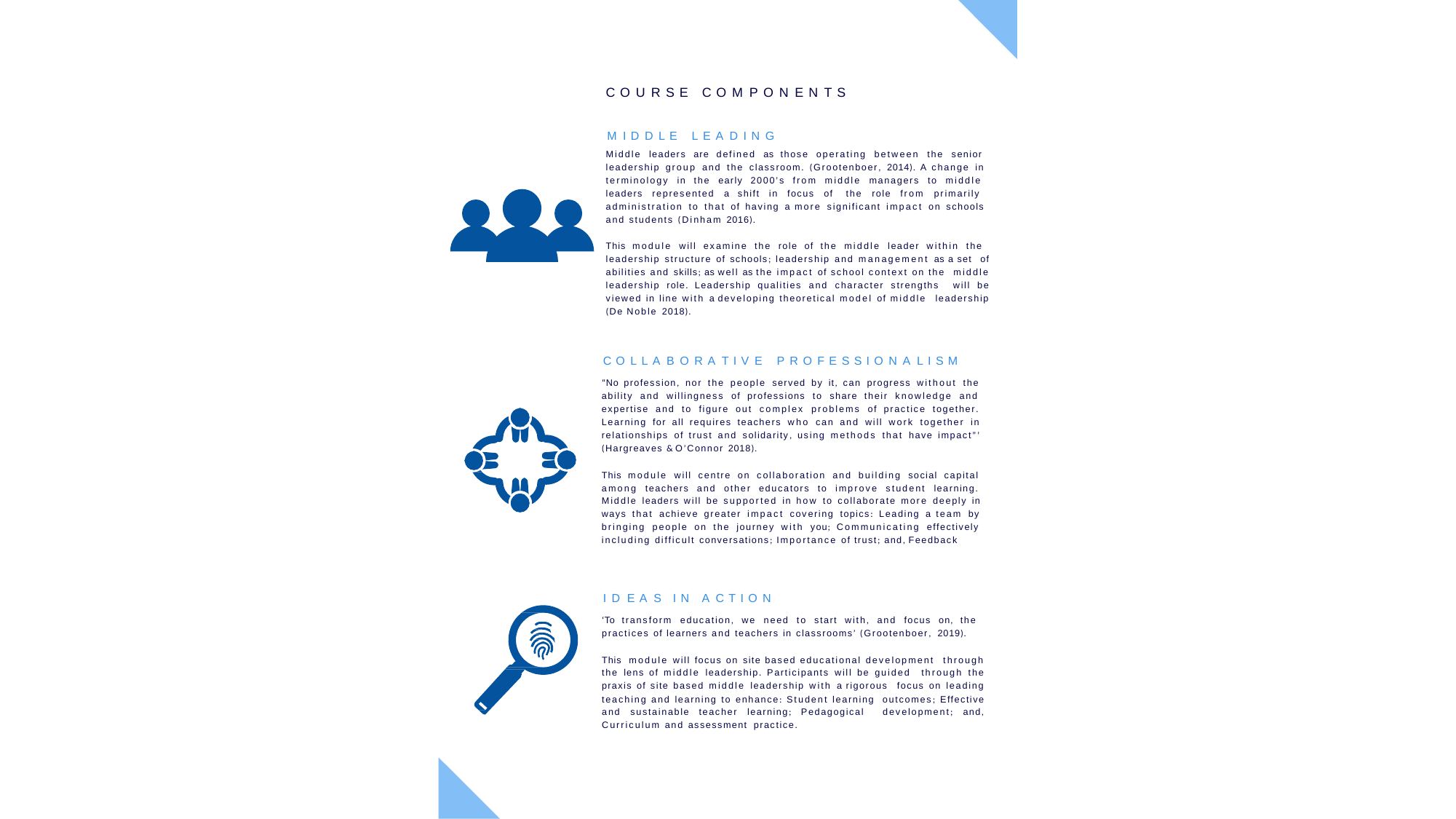

N S W	P P A
C O U R S E	C O M P O N E N T S

M I D D L E	L E A D I N G
Middle leaders are defined as those operating between the senior  leadership group and the classroom. (Grootenboer, 2014). A change in  terminology in the early 2000’s from middle managers to middle  leaders represented a shift in focus of the role from primarily  administration to that of having a more significant impact on schools  and students (Dinham 2016).

This module will examine the role of the middle leader within the  leadership structure of schools; leadership and management as a set  of abilities and skills; as well as the impact of school context on the  middle leadership role. Leadership qualities and character strengths  will be viewed in line with a developing theoretical model of middle  leadership (De Noble 2018).

C O L L A B O R A T I V E	P R O F E S S I O N A L I S M
“No profession, nor the people served by it, can progress without the  ability and willingness of professions to share their knowledge and  expertise and to figure out complex problems of practice together.  Learning for all requires teachers who can and will work together in  relationships of trust and solidarity, using methods that have impact”’  (Hargreaves & O’Connor 2018).

This module will centre on collaboration and building social capital  among teachers and other educators to improve student learning.  Middle leaders will be supported in how to collaborate more deeply in  ways that achieve greater impact covering topics: Leading a team by  bringing people on the journey with you; Communicating effectively  including difficult conversations; Importance of trust; and, Feedback

I D E A S	I N	A C T I O N
‘To transform education, we need to start with, and focus on, the  practices of learners and teachers in classrooms’ (Grootenboer, 2019).

This module will focus on site based educational development  through the lens of middle leadership. Participants will be guided  through the praxis of site based middle leadership with a rigorous  focus on leading teaching and learning to enhance: Student learning  outcomes; Effective and sustainable teacher learning; Pedagogical  development; and, Curriculum and assessment practice.